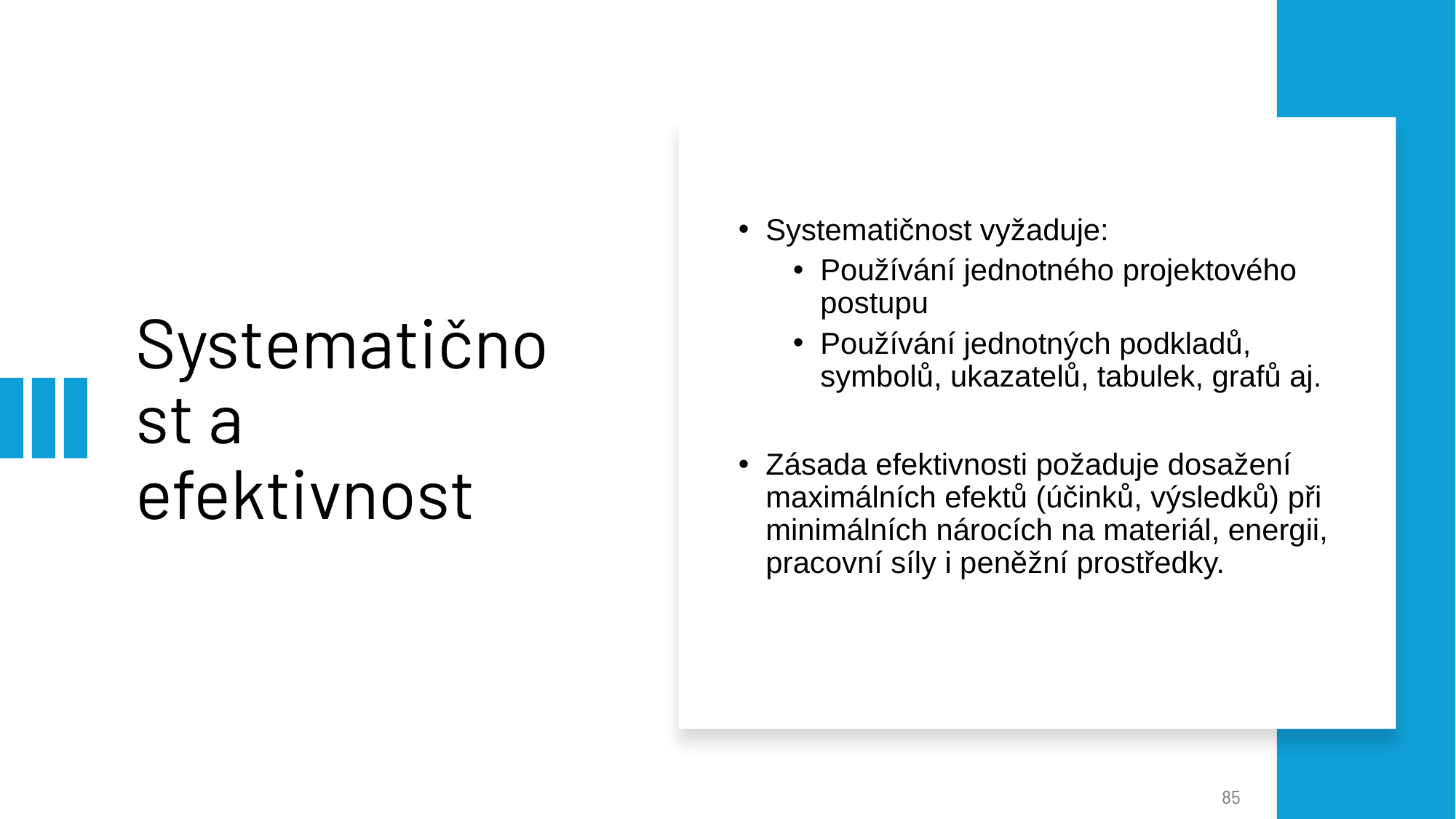

# Systematičnost a efektivnost
Systematičnost vyžaduje:
Používání jednotného projektového postupu
Používání jednotných podkladů, symbolů, ukazatelů, tabulek, grafů aj.

Zásada efektivnosti požaduje dosažení maximálních efektů (účinků, výsledků) při minimálních nárocích na materiál, energii, pracovní síly i peněžní prostředky.

85